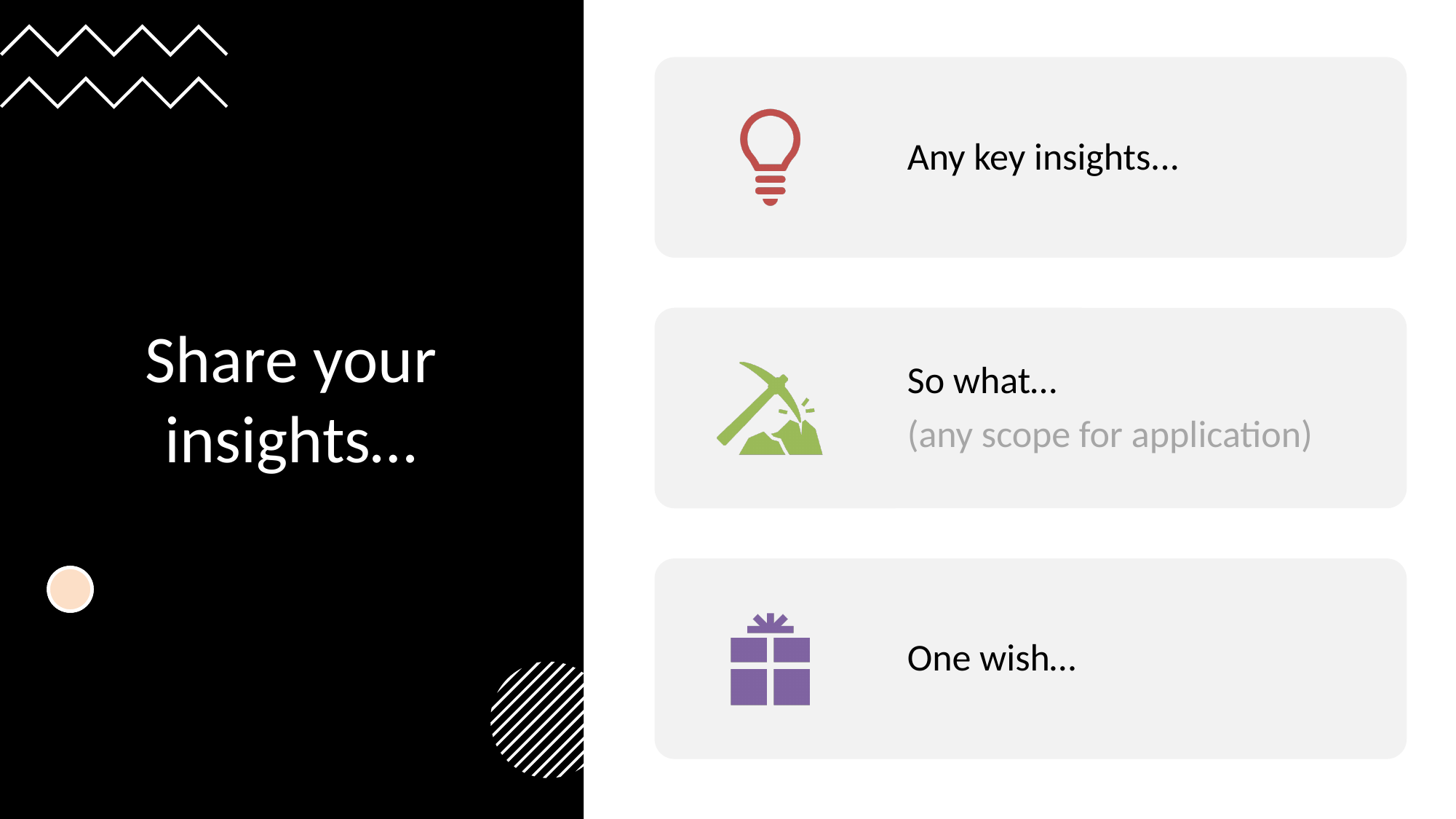

Any key insights...
So what…
(any scope for application)
One wish…
# Share your insights…